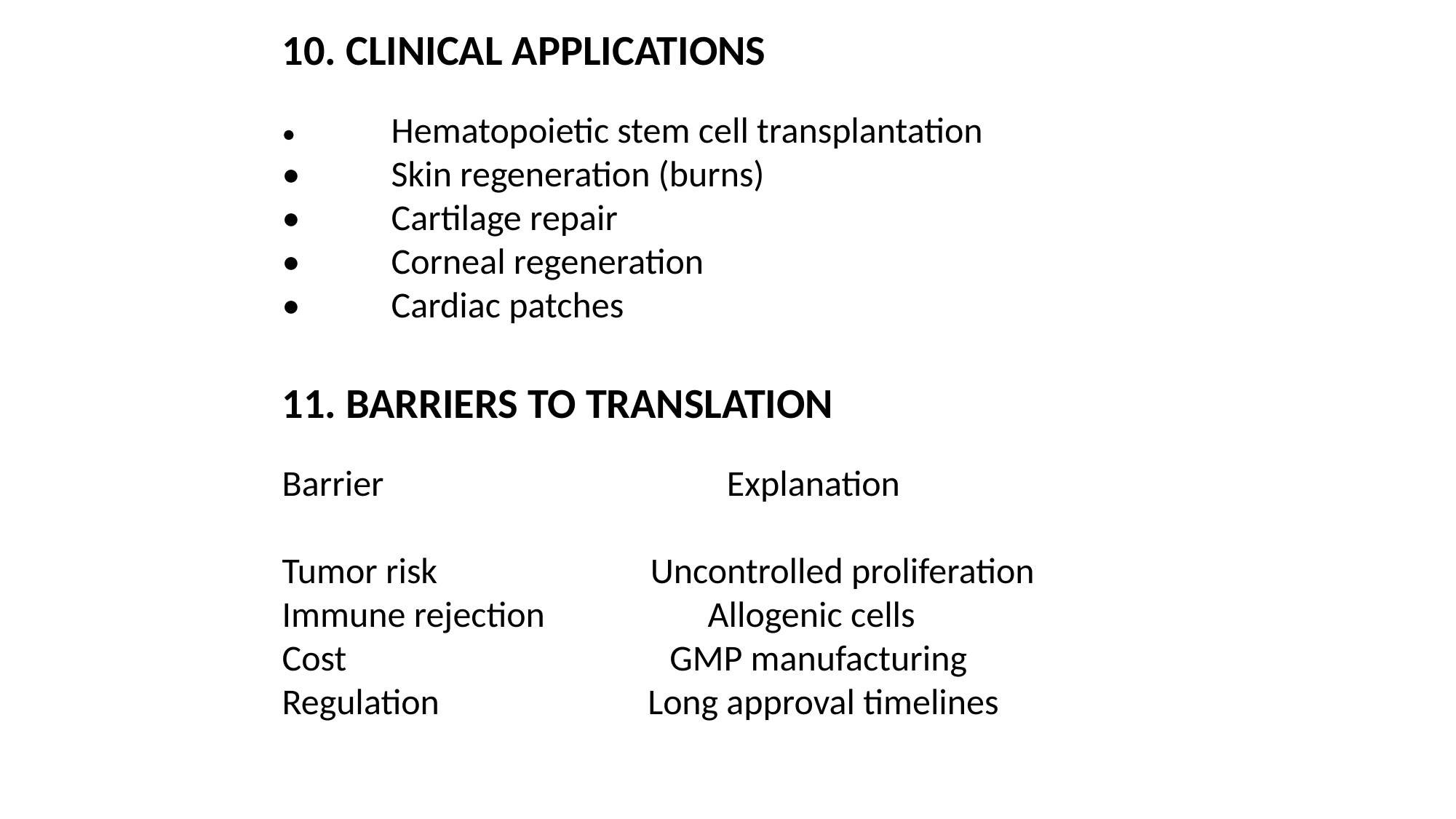

10. CLINICAL APPLICATIONS

•	Hematopoietic stem cell transplantation
•	Skin regeneration (burns)
•	Cartilage repair
•	Corneal regeneration
•	Cardiac patches

11. BARRIERS TO TRANSLATION

Barrier	                             	 Explanation

Tumor risk	            	     Uncontrolled proliferation
Immune rejection	            Allogenic cells
Cost	                                  GMP manufacturing
Regulation	                  Long approval timelines